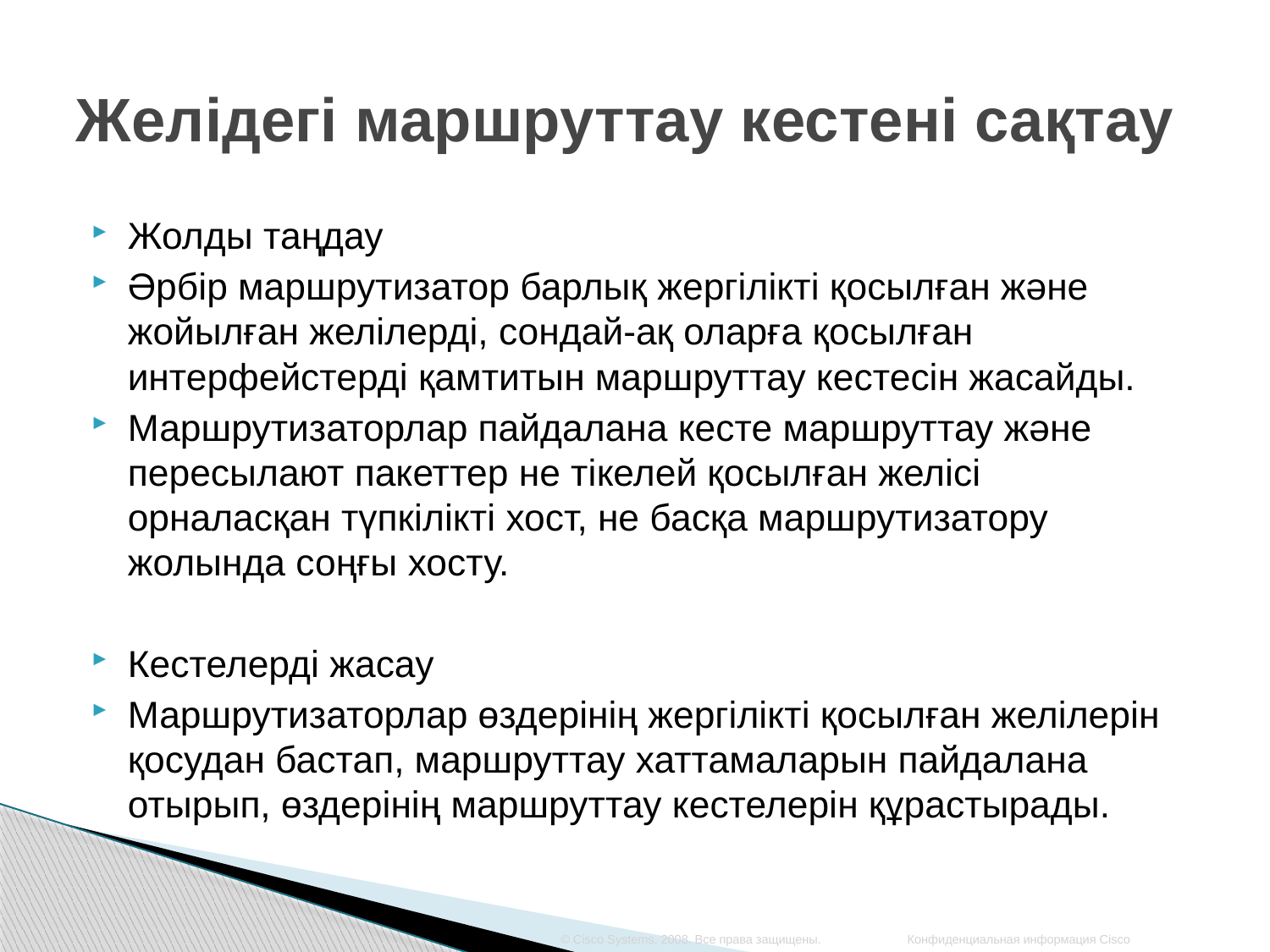

# Желідегі маршруттау кестені сақтау
Жолды таңдау
Әрбір маршрутизатор барлық жергілікті қосылған және жойылған желілерді, сондай-ақ оларға қосылған интерфейстерді қамтитын маршруттау кестесін жасайды.
Маршрутизаторлар пайдалана кесте маршруттау және пересылают пакеттер не тікелей қосылған желісі орналасқан түпкілікті хост, не басқа маршрутизатору жолында соңғы хосту.

Кестелерді жасау
Маршрутизаторлар өздерінің жергілікті қосылған желілерін қосудан бастап, маршруттау хаттамаларын пайдалана отырып, өздерінің маршруттау кестелерін құрастырады.